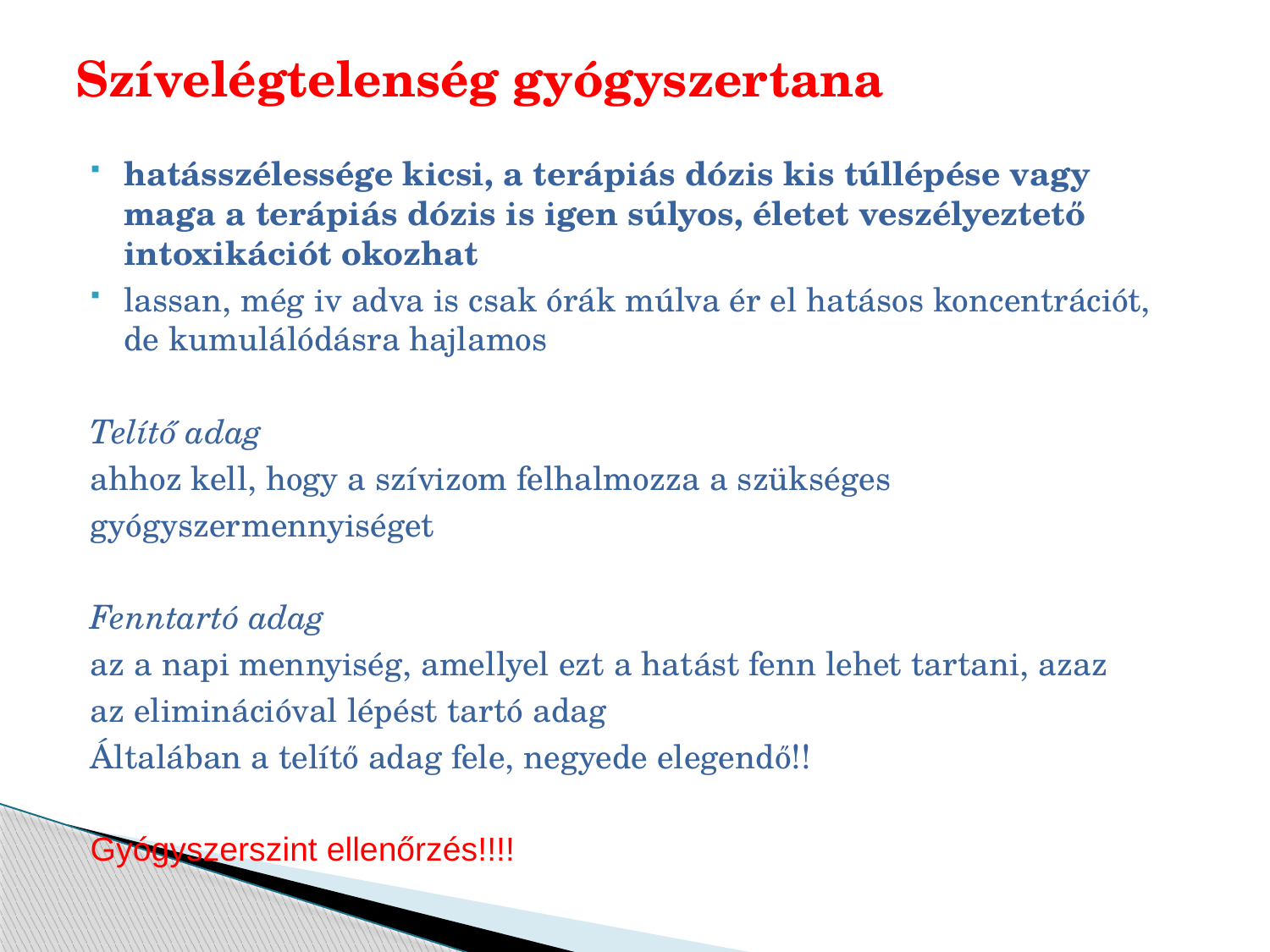

# Szívelégtelenség gyógyszertana
hatásszélessége kicsi, a terápiás dózis kis túllépése vagy maga a terápiás dózis is igen súlyos, életet veszélyeztető intoxikációt okozhat
lassan, még iv adva is csak órák múlva ér el hatásos koncentrációt, de kumulálódásra hajlamos

Telítő adag
ahhoz kell, hogy a szívizom felhalmozza a szükséges
gyógyszermennyiséget

Fenntartó adag
az a napi mennyiség, amellyel ezt a hatást fenn lehet tartani, azaz
az eliminációval lépést tartó adag
Általában a telítő adag fele, negyede elegendő!!

Gyógyszerszint ellenőrzés!!!!